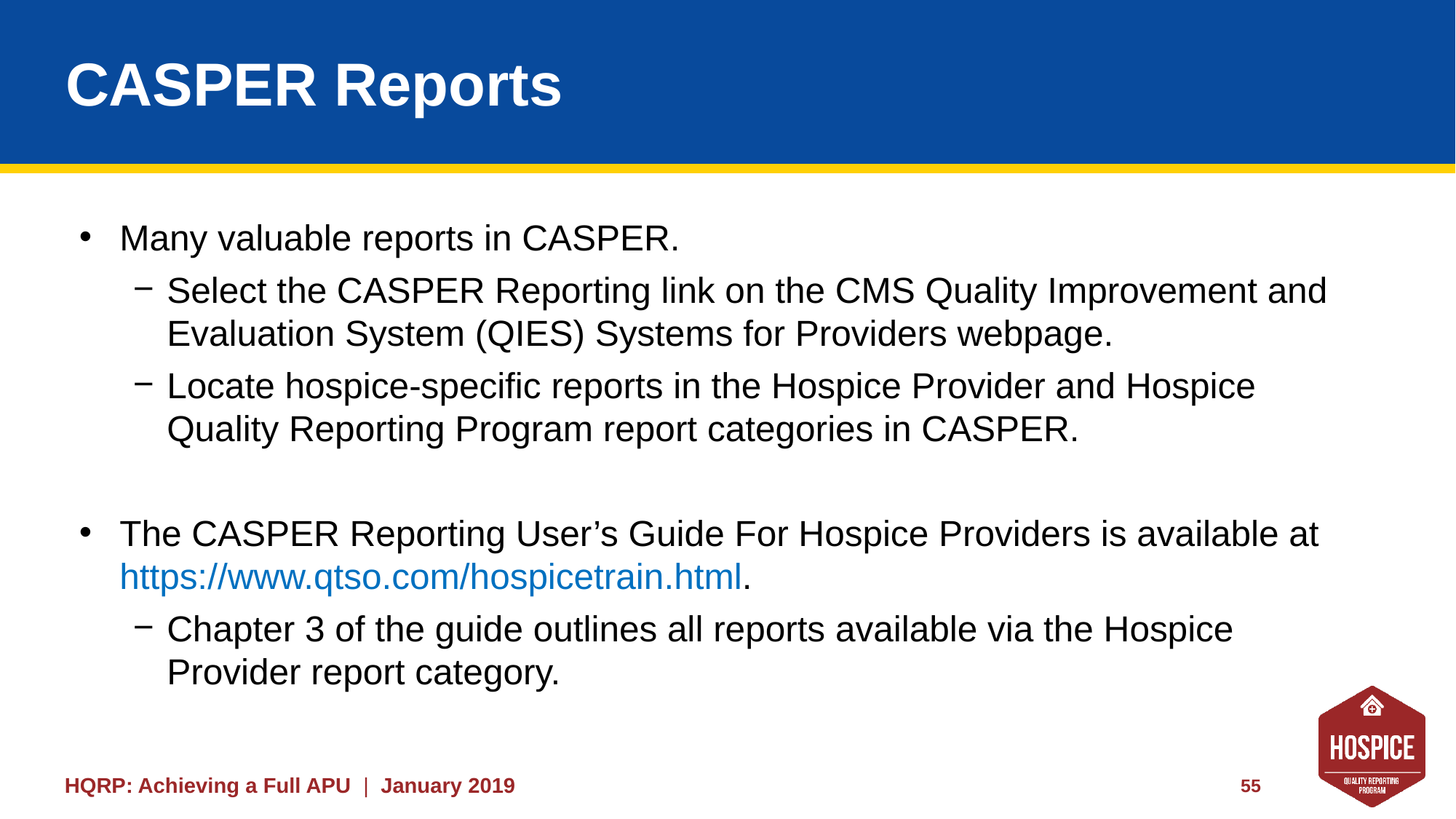

# CASPER Reports
Many valuable reports in CASPER.
Select the CASPER Reporting link on the CMS Quality Improvement and Evaluation System (QIES) Systems for Providers webpage.
Locate hospice-specific reports in the Hospice Provider and Hospice Quality Reporting Program report categories in CASPER.

The CASPER Reporting User’s Guide For Hospice Providers is available at https://www.qtso.com/hospicetrain.html.
Chapter 3 of the guide outlines all reports available via the Hospice Provider report category.